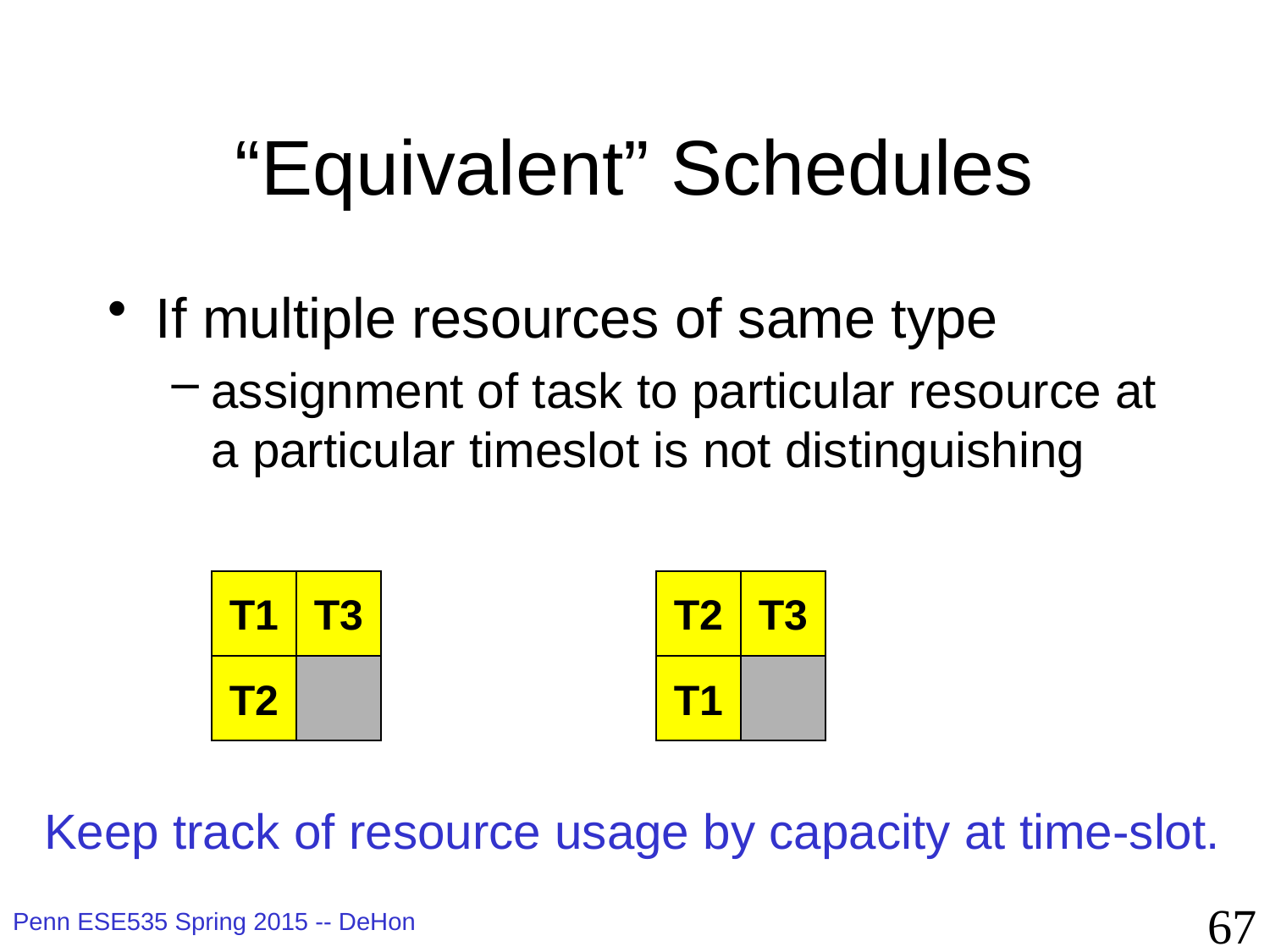

# “Equivalent” Schedules
If multiple resources of same type
assignment of task to particular resource at a particular timeslot is not distinguishing
T1
T3
T2
T2
T3

T1

Keep track of resource usage by capacity at time-slot.
67
Penn ESE535 Spring 2015 -- DeHon